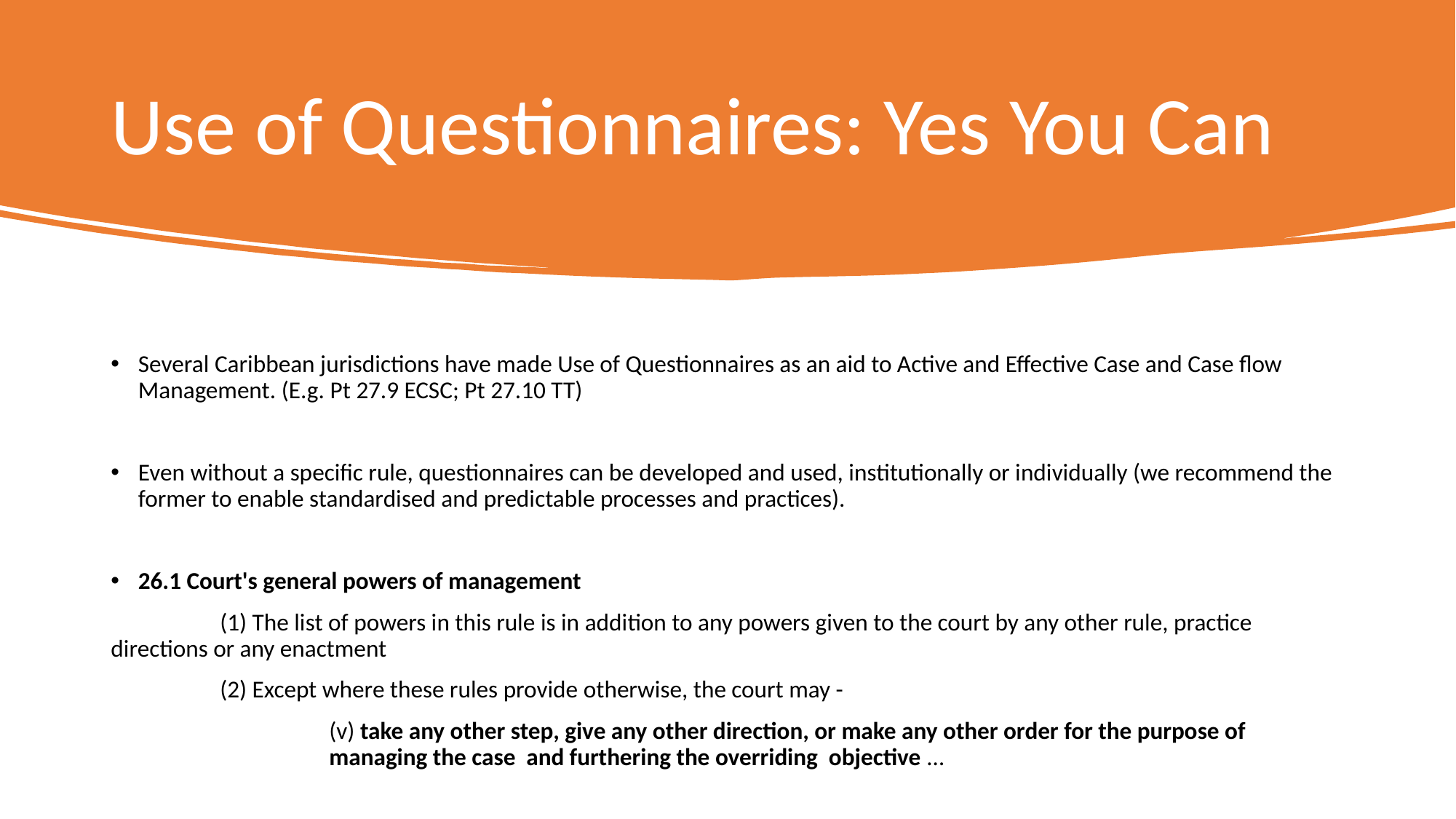

# Use of Questionnaires: Yes You Can

Several Caribbean jurisdictions have made Use of Questionnaires as an aid to Active and Effective Case and Case flow Management. (E.g. Pt 27.9 ECSC; Pt 27.10 TT)

Even without a specific rule, questionnaires can be developed and used, institutionally or individually (we recommend the former to enable standardised and predictable processes and practices).

26.1 Court's general powers of management
	(1) The list of powers in this rule is in addition to any powers given to the court by any other rule, practice 	directions or any enactment
	(2) Except where these rules provide otherwise, the court may -
		(v) take any other step, give any other direction, or make any other order for the purpose of  			managing the case  and furthering the overriding  objective …